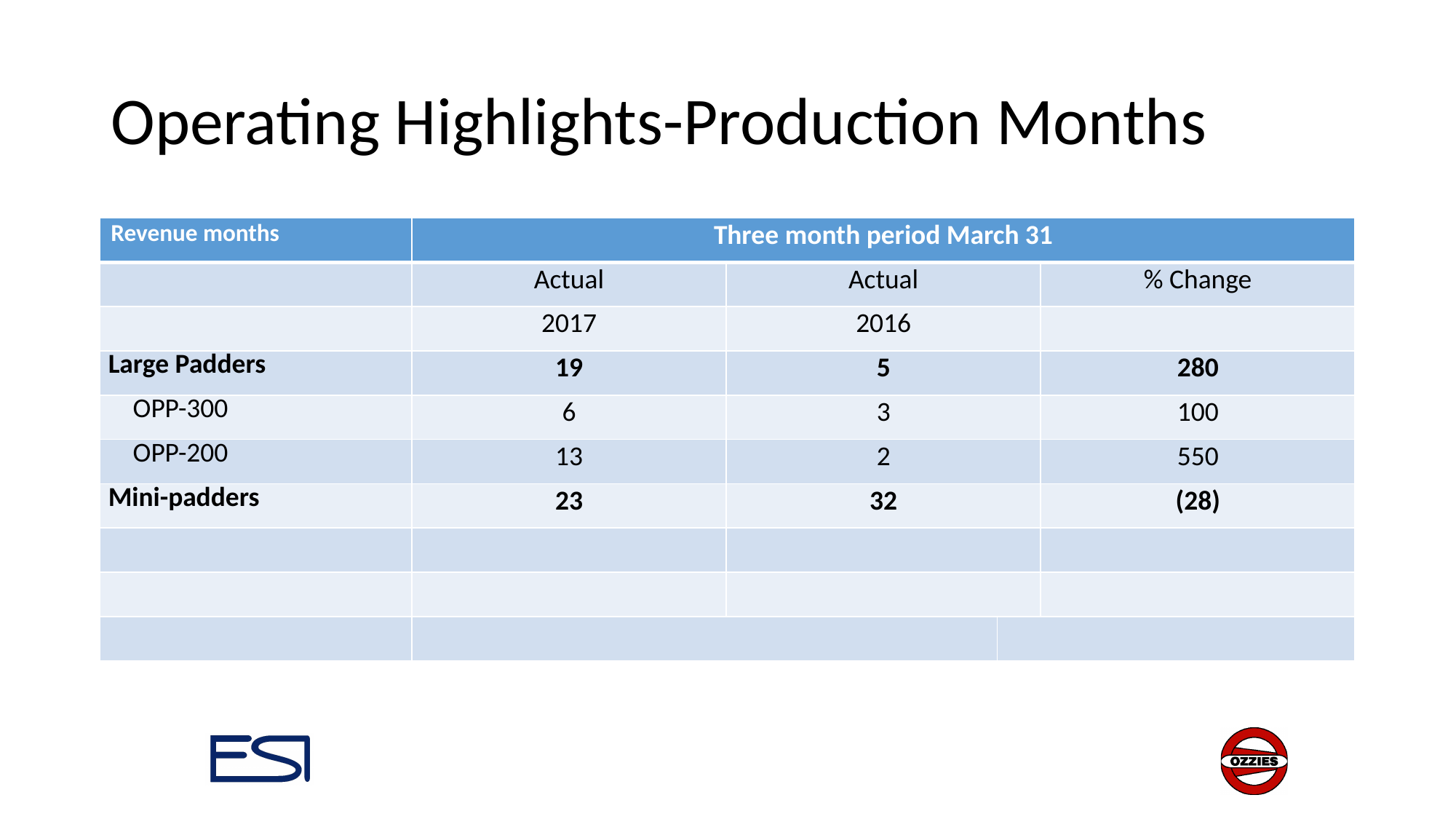

# Operating Highlights-Production Months
| Revenue months | Three month period March 31 |  |  |  |
| --- | --- | --- | --- | --- |
|  | Actual | Actual |  | % Change |
|  | 2017 | 2016 |  |  |
| Large Padders | 19 | 5 |  | 280 |
| OPP-300 | 6 | 3 |  | 100 |
| OPP-200 | 13 | 2 |  | 550 |
| Mini-padders | 23 | 32 |  | (28) |
|  |  |  |  |  |
|  |  |  |  |  |
|  |  |  |  |  |